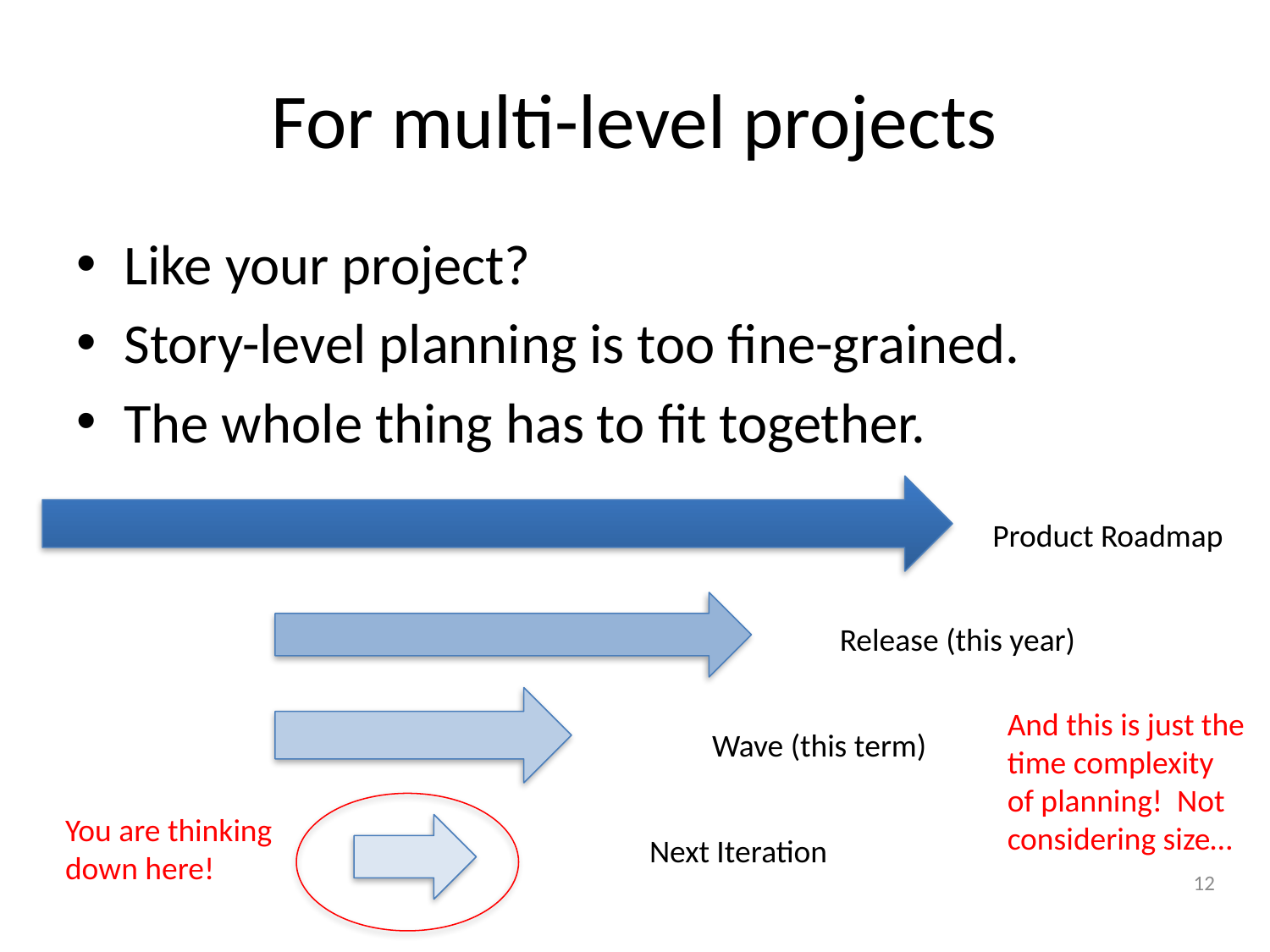

# For multi-level projects
Like your project?
Story-level planning is too fine-grained.
The whole thing has to fit together.

Product Roadmap

Release (this year)

And this is just the time complexity of planning!  Not considering size…
Wave (this term)

You are thinking down here!

Next Iteration